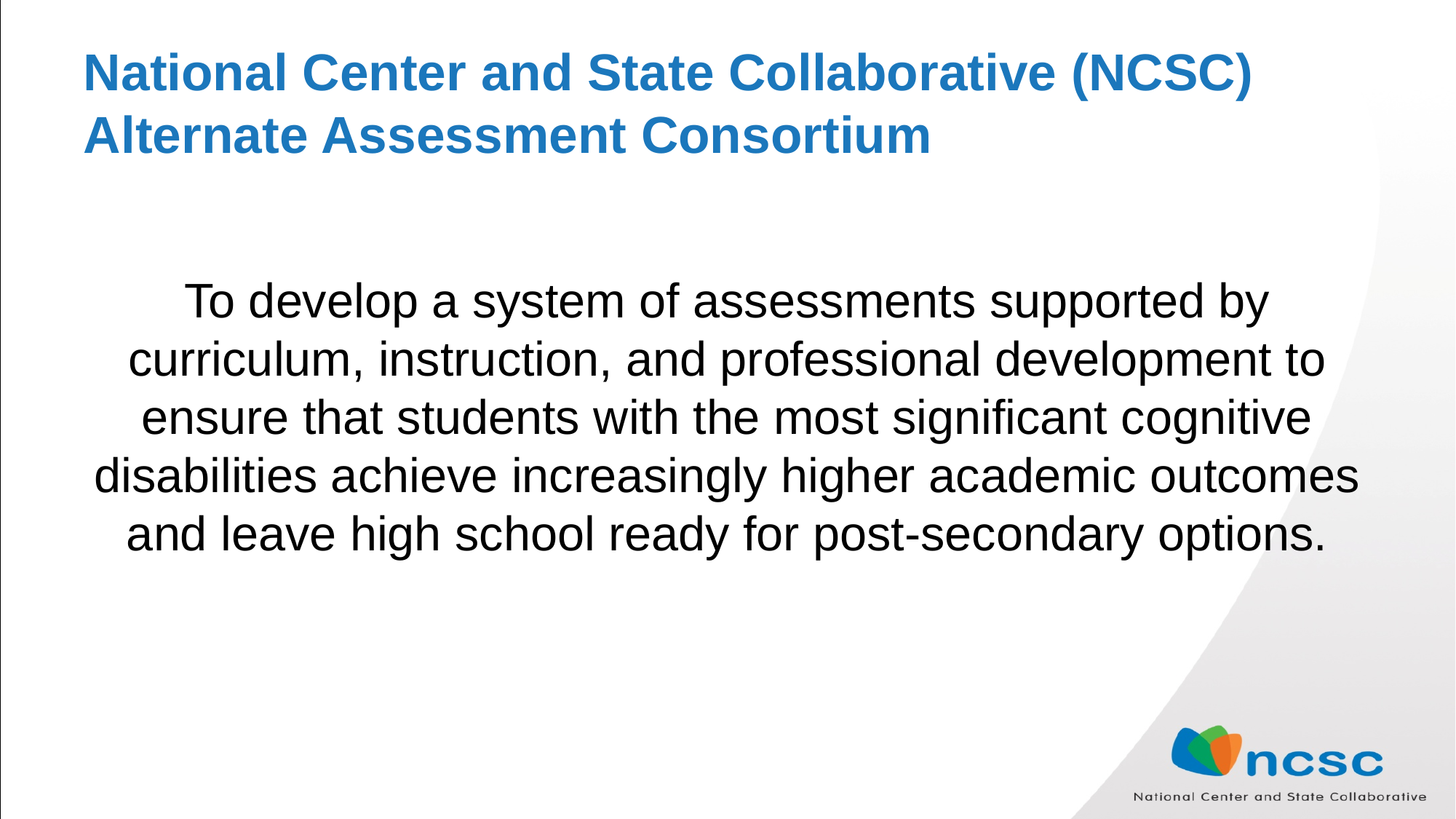

# National Center and State Collaborative (NCSC) Alternate Assessment Consortium
To develop a system of assessments supported by curriculum, instruction, and professional development to ensure that students with the most significant cognitive disabilities achieve increasingly higher academic outcomes and leave high school ready for post-secondary options.